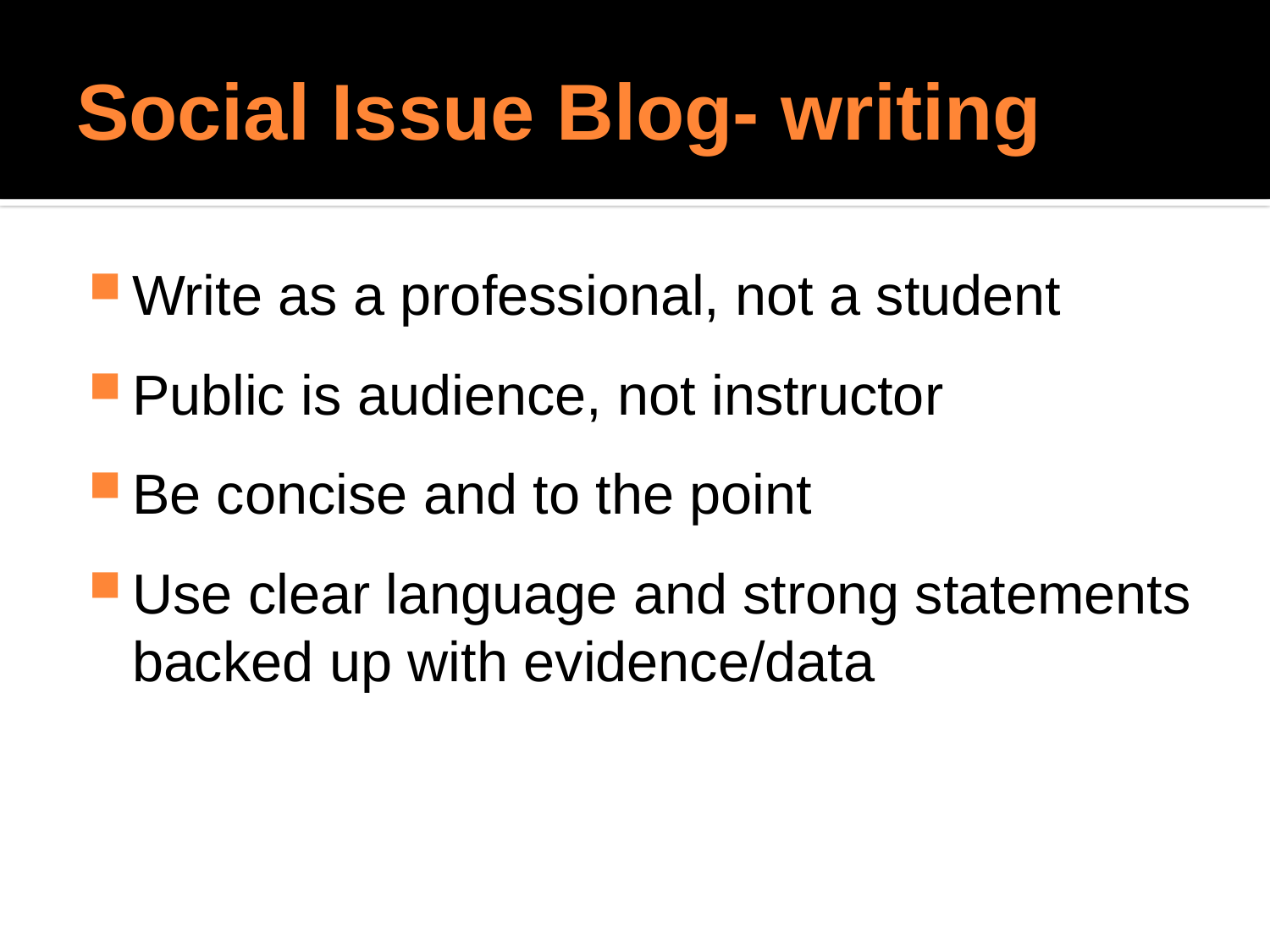

# Social Issue Blog- writing
Write as a professional, not a student
Public is audience, not instructor
Be concise and to the point
Use clear language and strong statements backed up with evidence/data